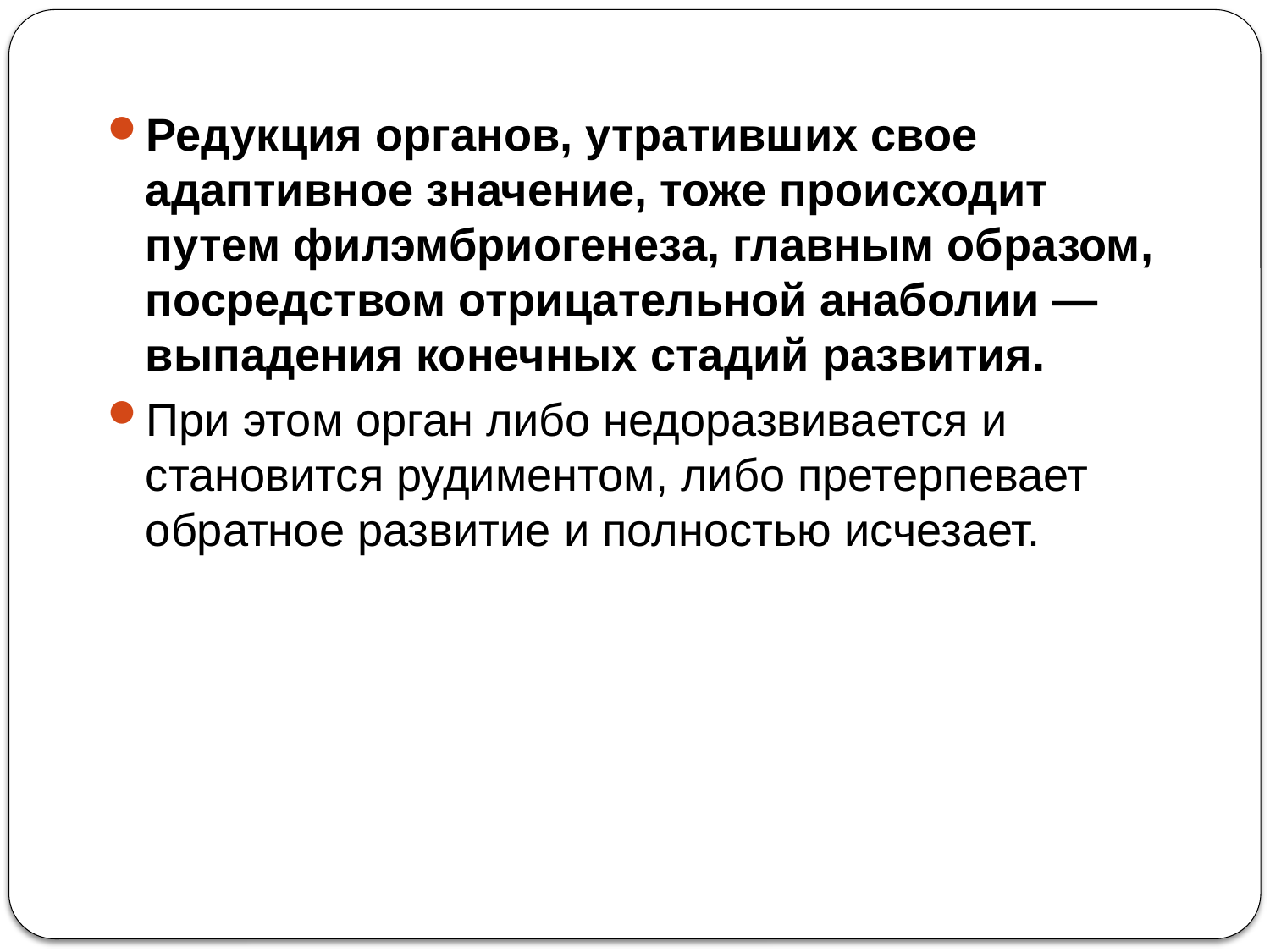

Редукция органов, утративших свое адаптивное значение, тоже происходит путем филэмбриогенеза, главным образом, посредством отрицательной анаболии — выпадения конечных стадий развития.
При этом орган либо недоразвивается и становится рудиментом, либо претерпевает обратное развитие и полностью исчезает.